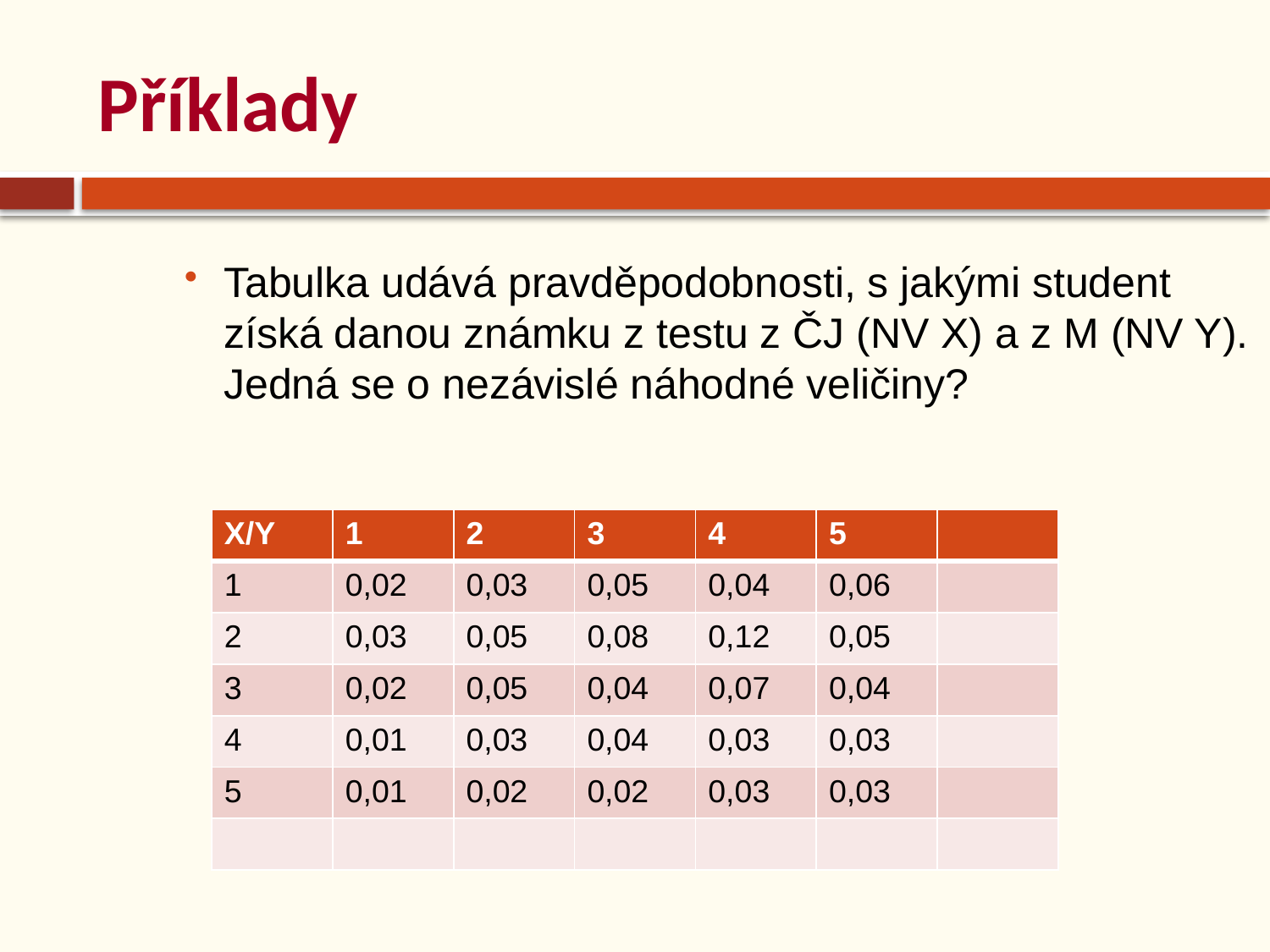

# Příklady
Tabulka udává pravděpodobnosti, s jakými student získá danou známku z testu z ČJ (NV X) a z M (NV Y). Jedná se o nezávislé náhodné veličiny?

| X/Y | 1 | 2 | 3 | 4 | 5 |  |
| --- | --- | --- | --- | --- | --- | --- |
| 1 | 0,02 | 0,03 | 0,05 | 0,04 | 0,06 |  |
| 2 | 0,03 | 0,05 | 0,08 | 0,12 | 0,05 |  |
| 3 | 0,02 | 0,05 | 0,04 | 0,07 | 0,04 |  |
| 4 | 0,01 | 0,03 | 0,04 | 0,03 | 0,03 |  |
| 5 | 0,01 | 0,02 | 0,02 | 0,03 | 0,03 |  |
|  |  |  |  |  |  |  |